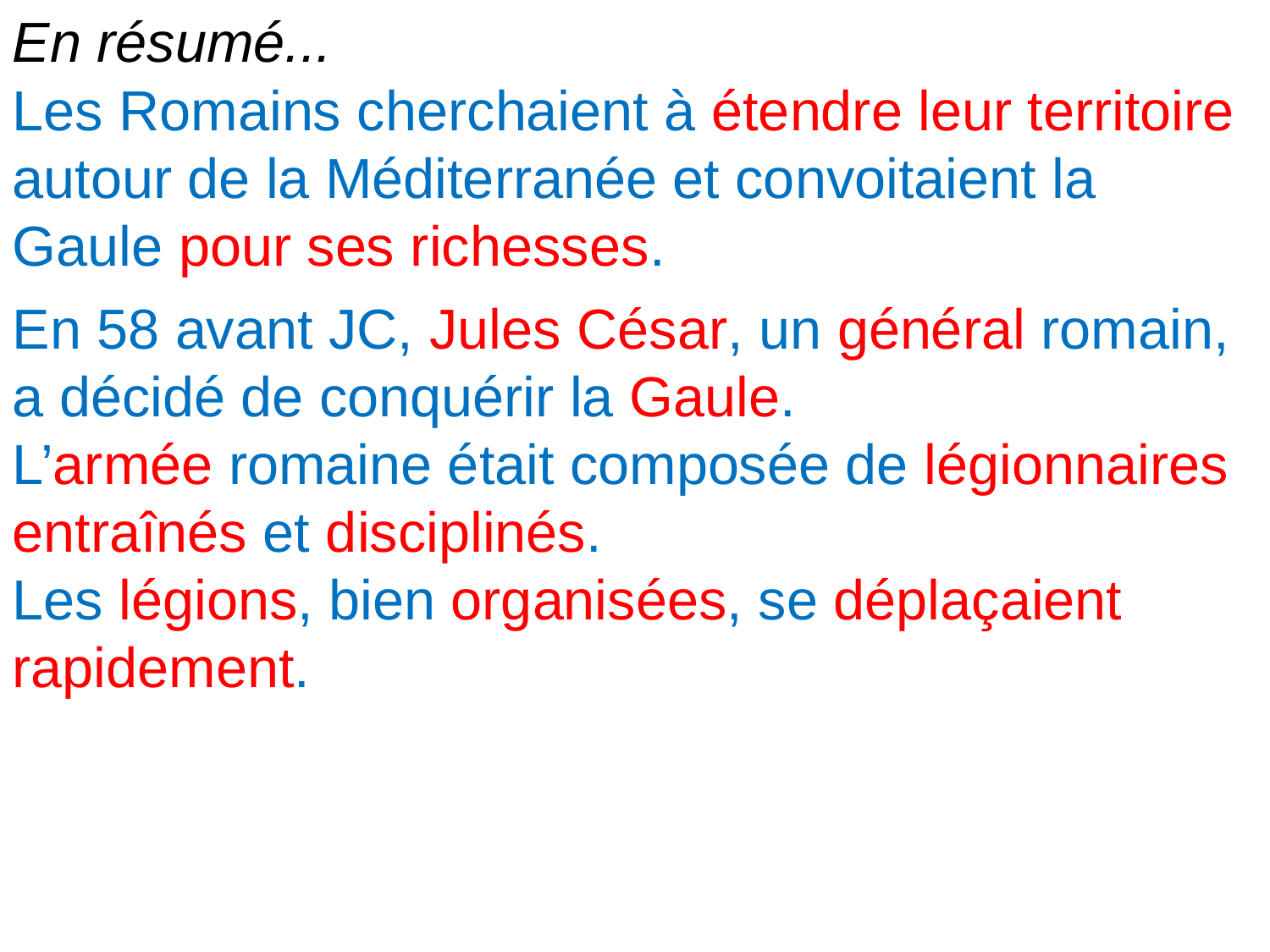

En résumé...
Les Romains cherchaient à étendre leur territoire autour de la Méditerranée et convoitaient la Gaule pour ses richesses.
En 58 avant JC, Jules César, un général romain, a décidé de conquérir la Gaule.
L’armée romaine était composée de légionnaires entraînés et disciplinés.
Les légions, bien organisées, se déplaçaient rapidement.